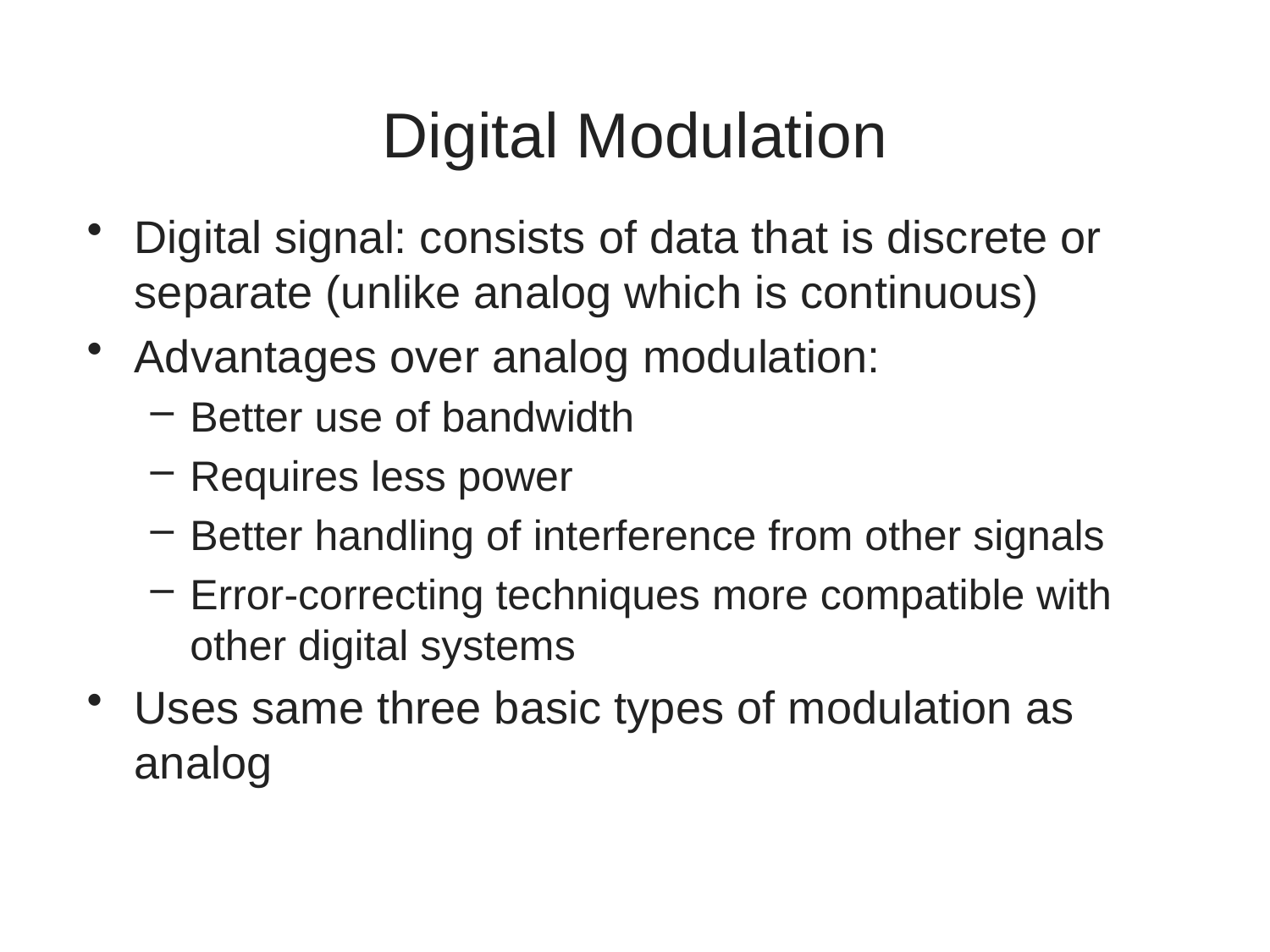

# Digital Modulation
Digital signal: consists of data that is discrete or separate (unlike analog which is continuous)
Advantages over analog modulation:
Better use of bandwidth
Requires less power
Better handling of interference from other signals
Error-correcting techniques more compatible with other digital systems
Uses same three basic types of modulation as analog
21